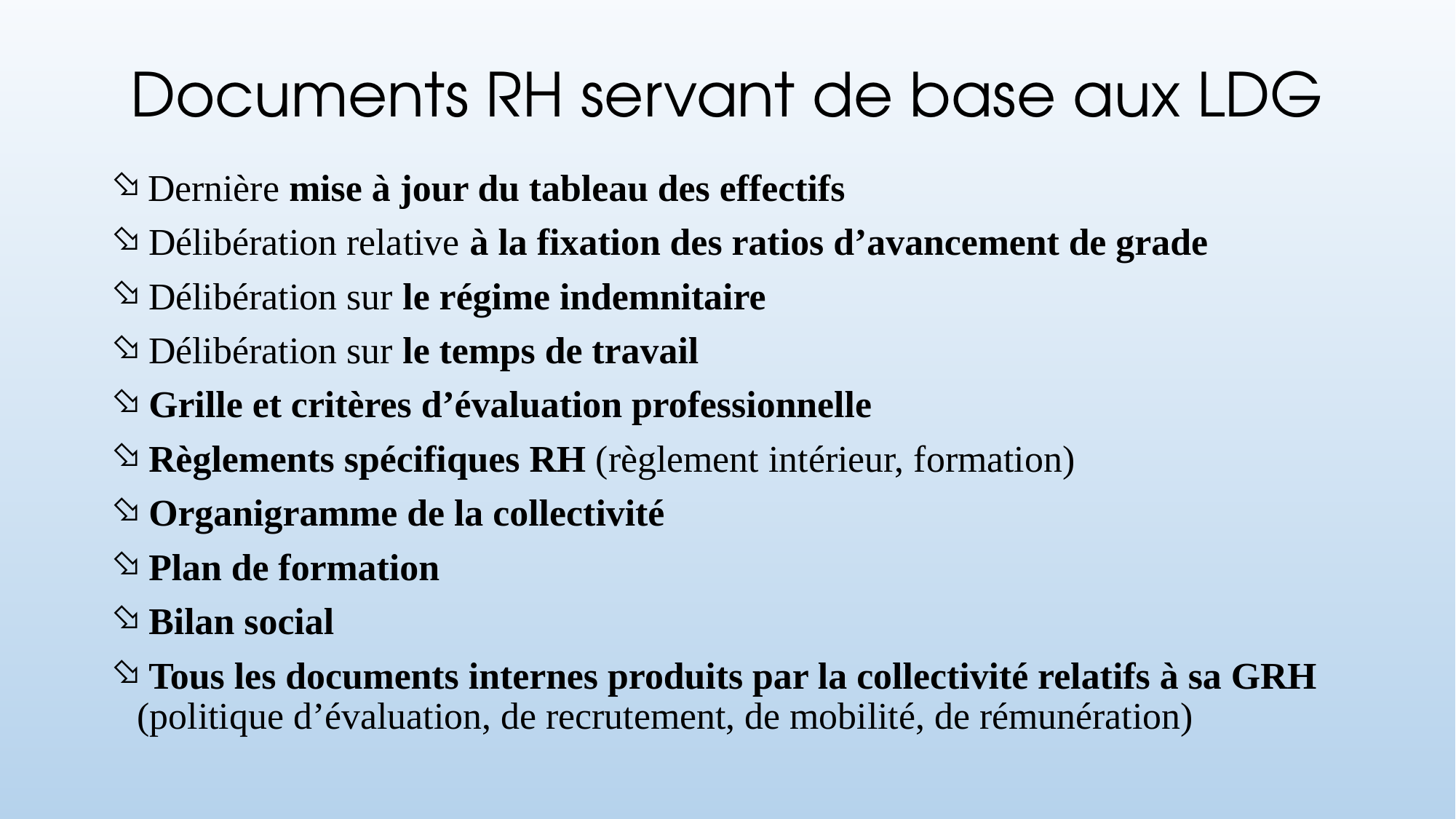

# Documents RH servant de base aux LDG
 Dernière mise à jour du tableau des effectifs
 Délibération relative à la fixation des ratios d’avancement de grade
 Délibération sur le régime indemnitaire
 Délibération sur le temps de travail
 Grille et critères d’évaluation professionnelle
 Règlements spécifiques RH (règlement intérieur, formation)
 Organigramme de la collectivité
 Plan de formation
 Bilan social
 Tous les documents internes produits par la collectivité relatifs à sa GRH (politique d’évaluation, de recrutement, de mobilité, de rémunération)